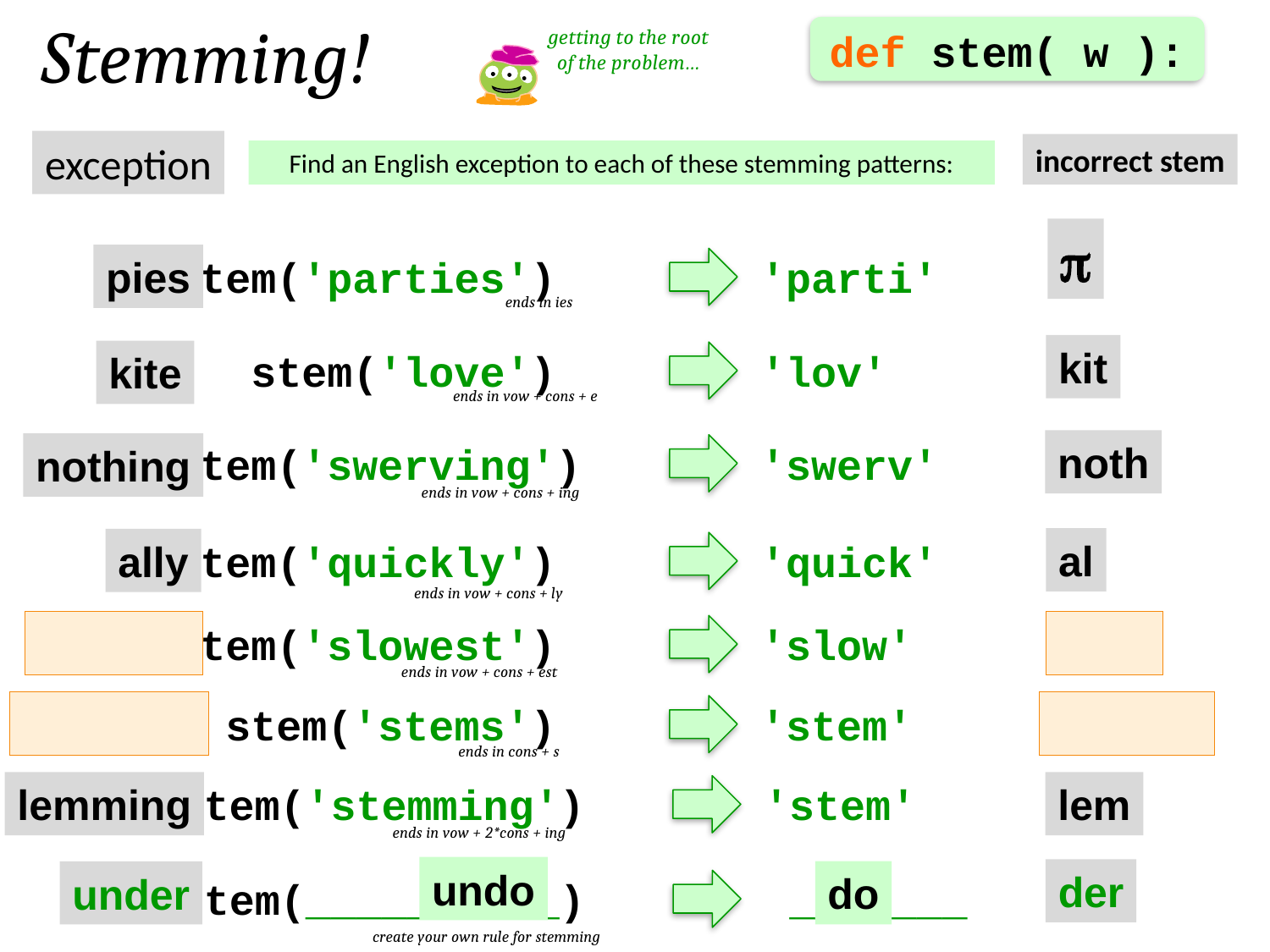

Stemming!
getting to the root of the problem…

def stem( w ):

exception
incorrect stem
Find an English exception to each of these stemming patterns:
π
pies
stem('parties')
'parti'

ends in ies
kit
stem('love')
'lov'

kite
ends in vow + cons + e
noth
stem('swerving')
'swerv'

nothing
ends in vow + cons + ing
al
ally
stem('quickly')
'quick'

ends in vow + cons + ly
inter
interest
stem('slowest')
'slow'

ends in vow + cons + est
princess
stem('stems')
'stem'

princes
ends in cons + s
lem
lemming
stem('stemming')
'stem'

ends in vow + 2*cons + ing
undo
der
do
under
stem(__________)
 _______

create your own rule for stemming